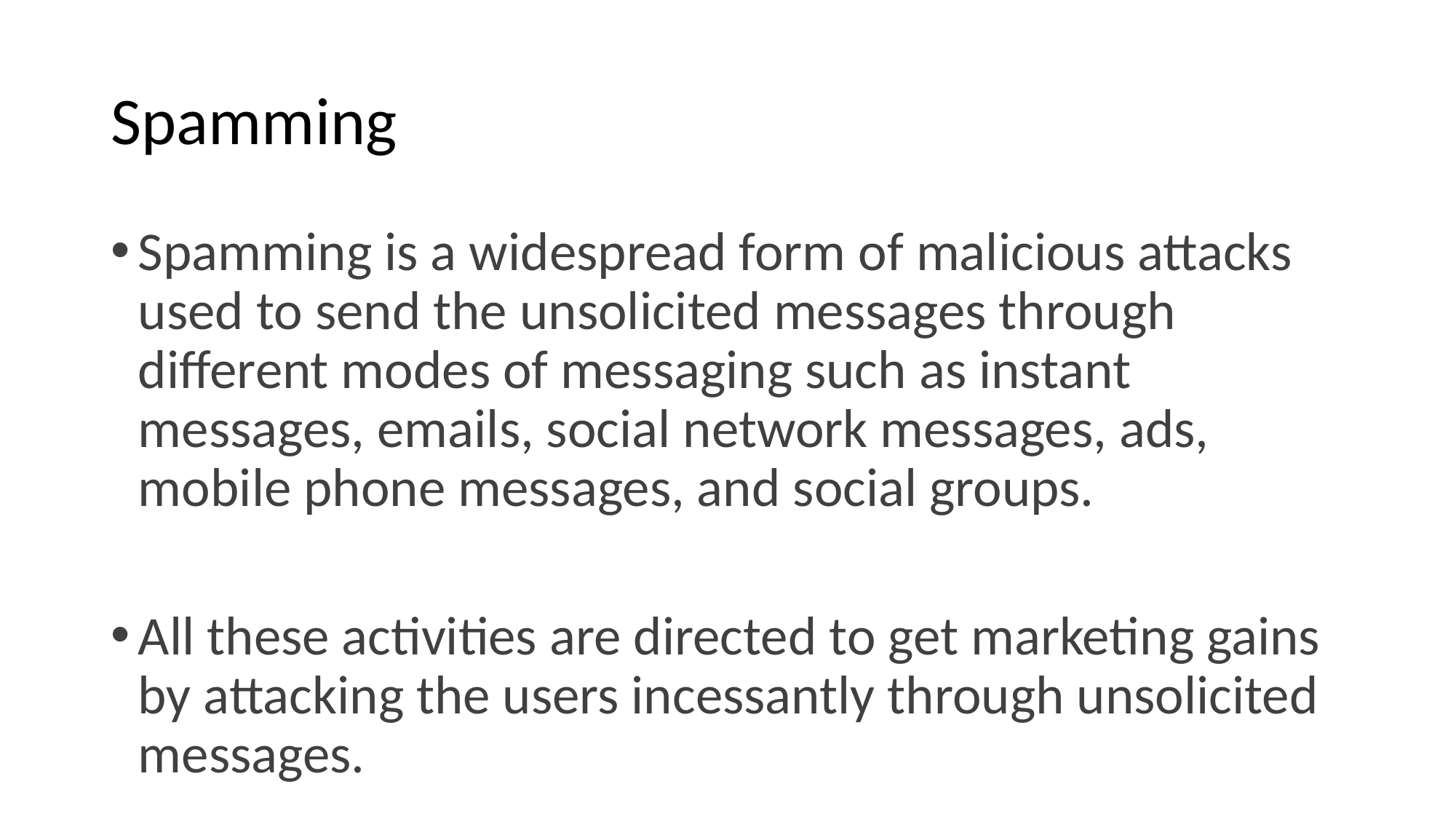

# Spamming
Spamming is a widespread form of malicious attacks used to send the unsolicited messages through different modes of messaging such as instant messages, emails, social network messages, ads, mobile phone messages, and social groups.

All these activities are directed to get marketing gains by attacking the users incessantly through unsolicited messages.